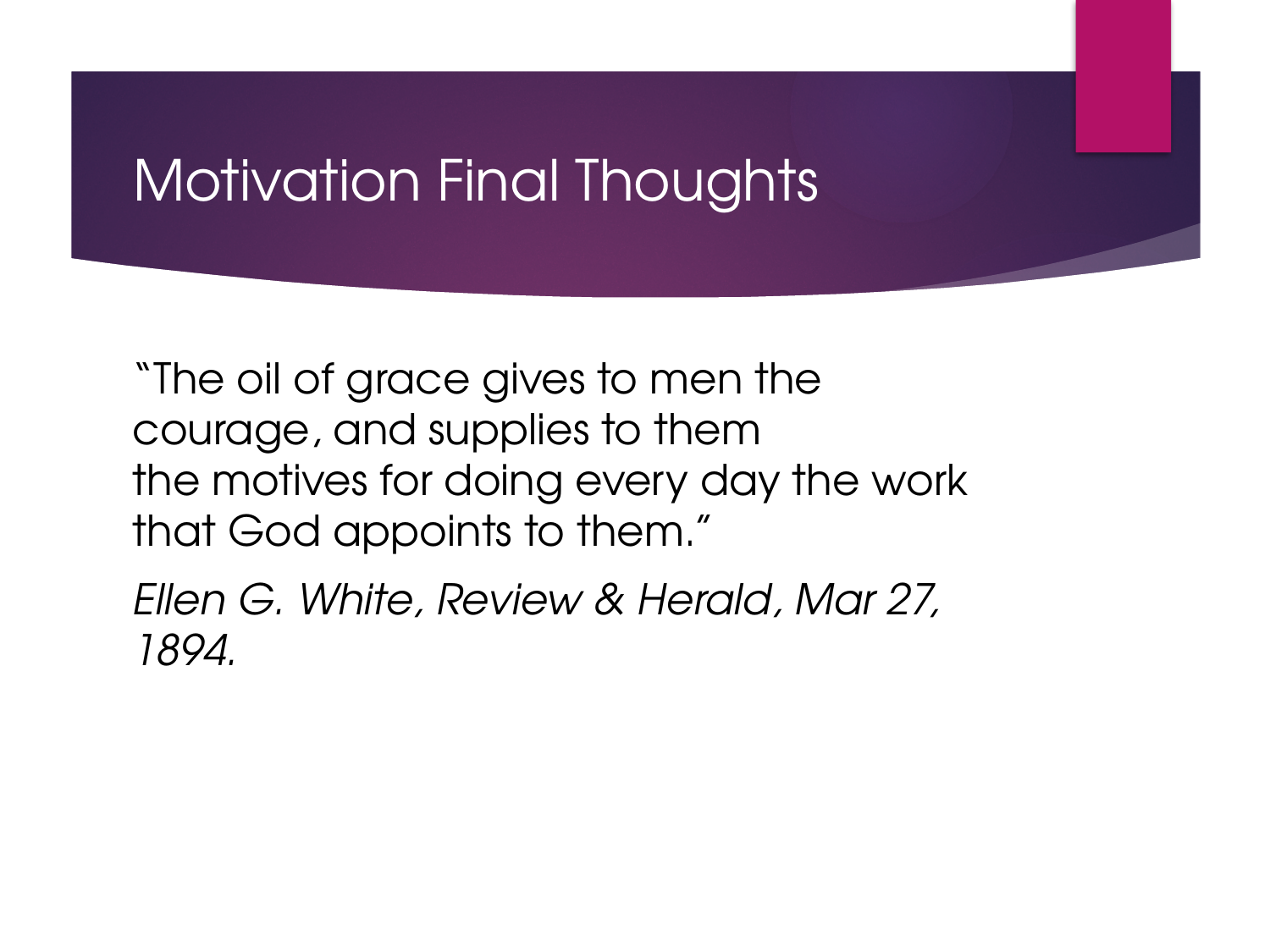

# Motivation Final Thoughts
“The oil of grace gives to men the courage, and supplies to them the motives for doing every day the work that God appoints to them.”
Ellen G. White, Review & Herald, Mar 27, 1894.